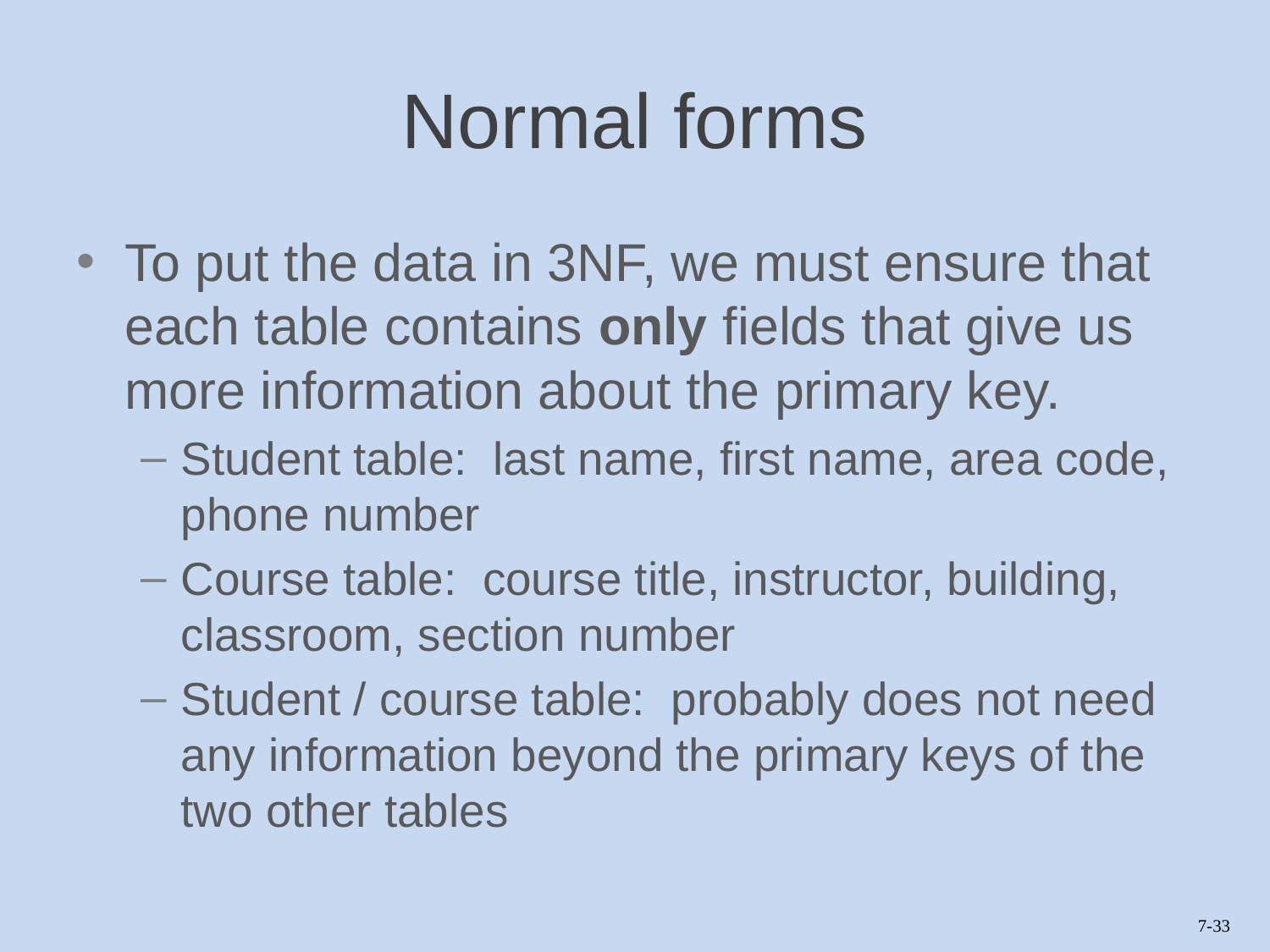

# Normal forms
To put the data in 3NF, we must ensure that each table contains only fields that give us more information about the primary key.
Student table:  last name, first name, area code, phone number
Course table:  course title, instructor, building, classroom, section number
Student / course table:  probably does not need any information beyond the primary keys of the two other tables